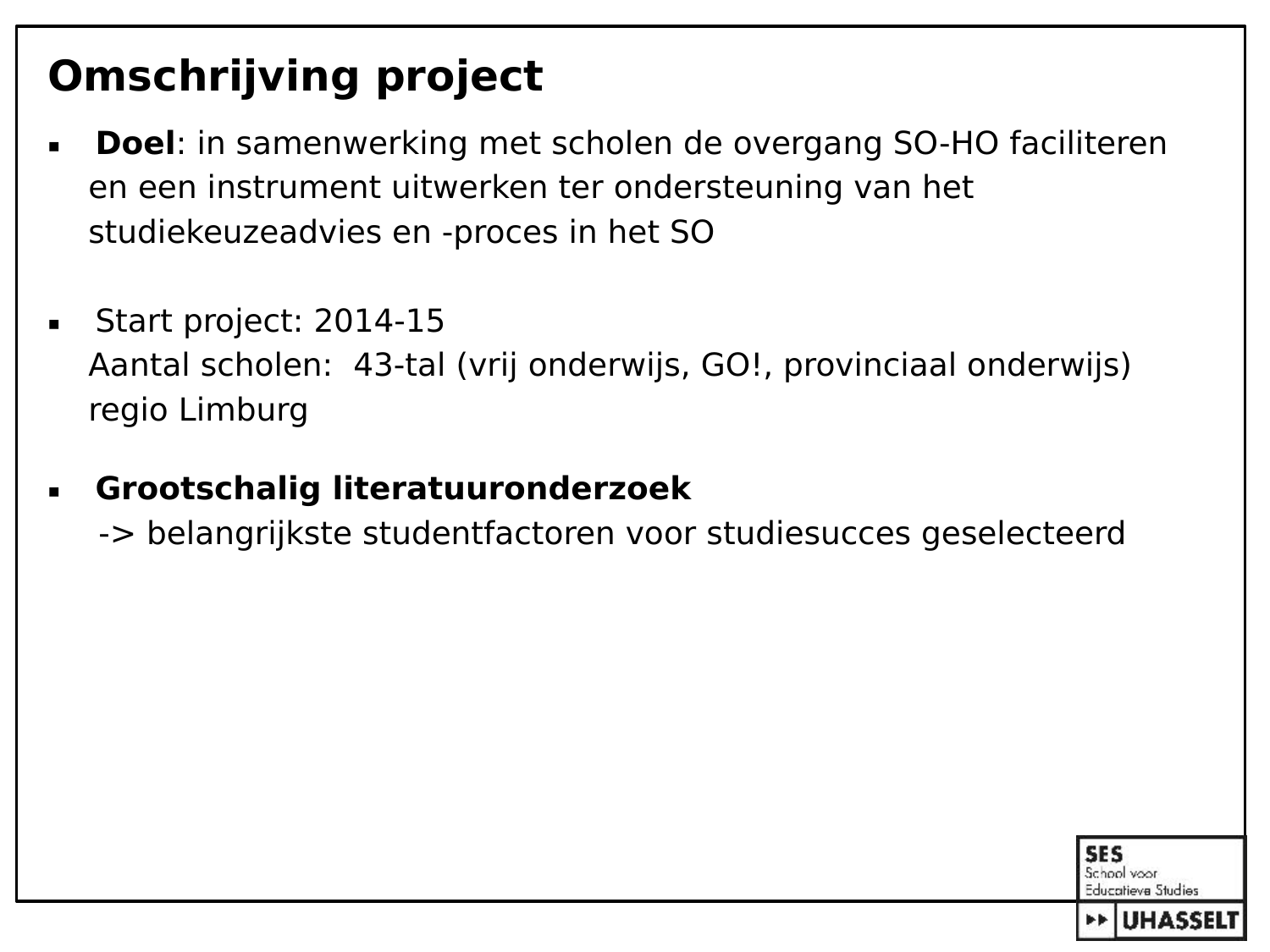

# Omschrijving project
Doel: in samenwerking met scholen de overgang SO-HO faciliteren
    en een instrument uitwerken ter ondersteuning van het
    studiekeuzeadvies en -proces in het SO

Start project: 2014-15
    Aantal scholen:  43-tal (vrij onderwijs, GO!, provinciaal onderwijs)
    regio Limburg

Grootschalig literatuuronderzoek
     -> belangrijkste studentfactoren voor studiesucces geselecteerd